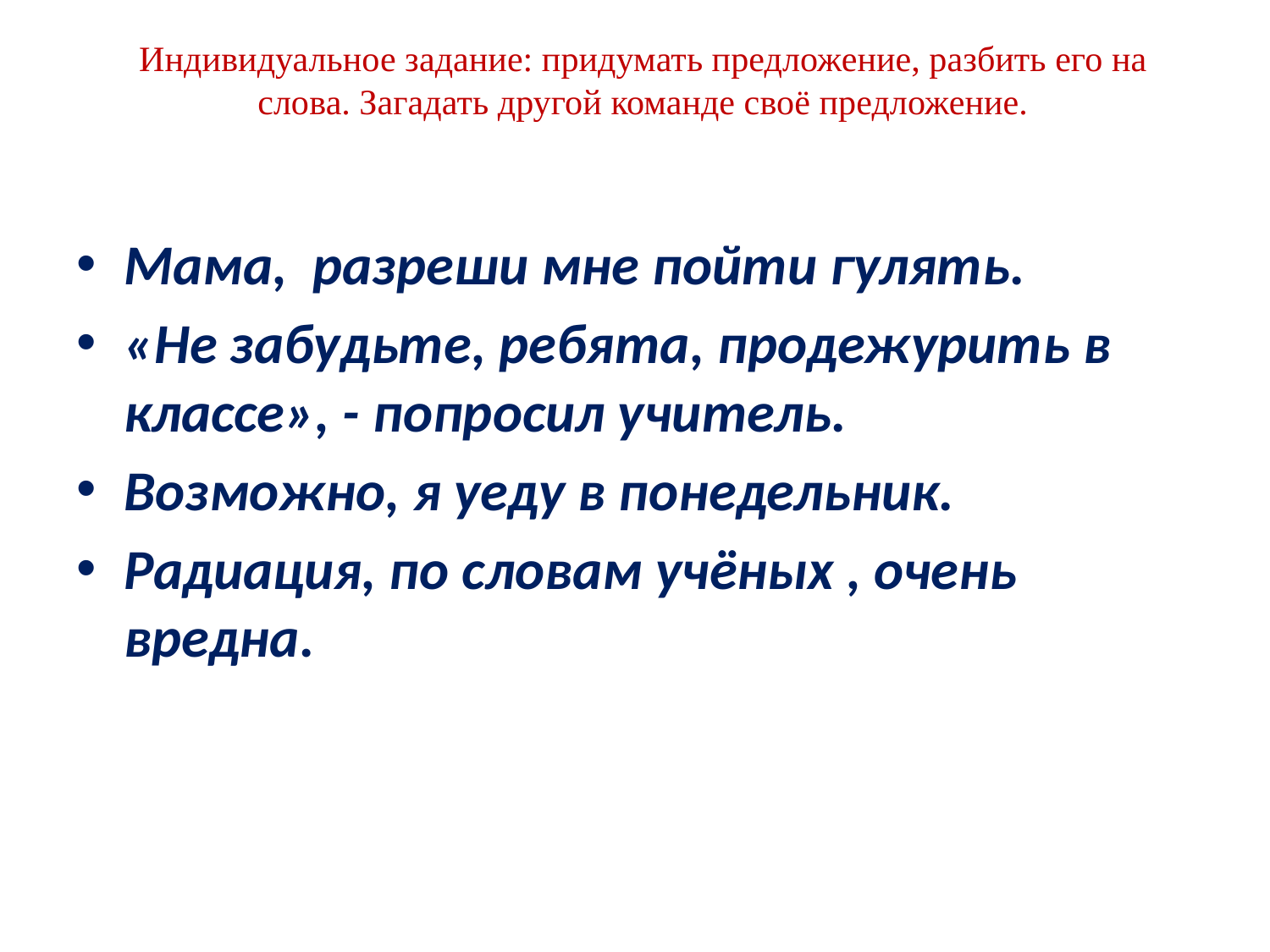

# Индивидуальное задание: придумать предложение, разбить его на слова. Загадать другой команде своё предложение.
Мама,  разреши мне пойти гулять.
«Не забудьте, ребята, продежурить в классе», - попросил учитель.
Возможно, я уеду в понедельник.
Радиация, по словам учёных , очень вредна.